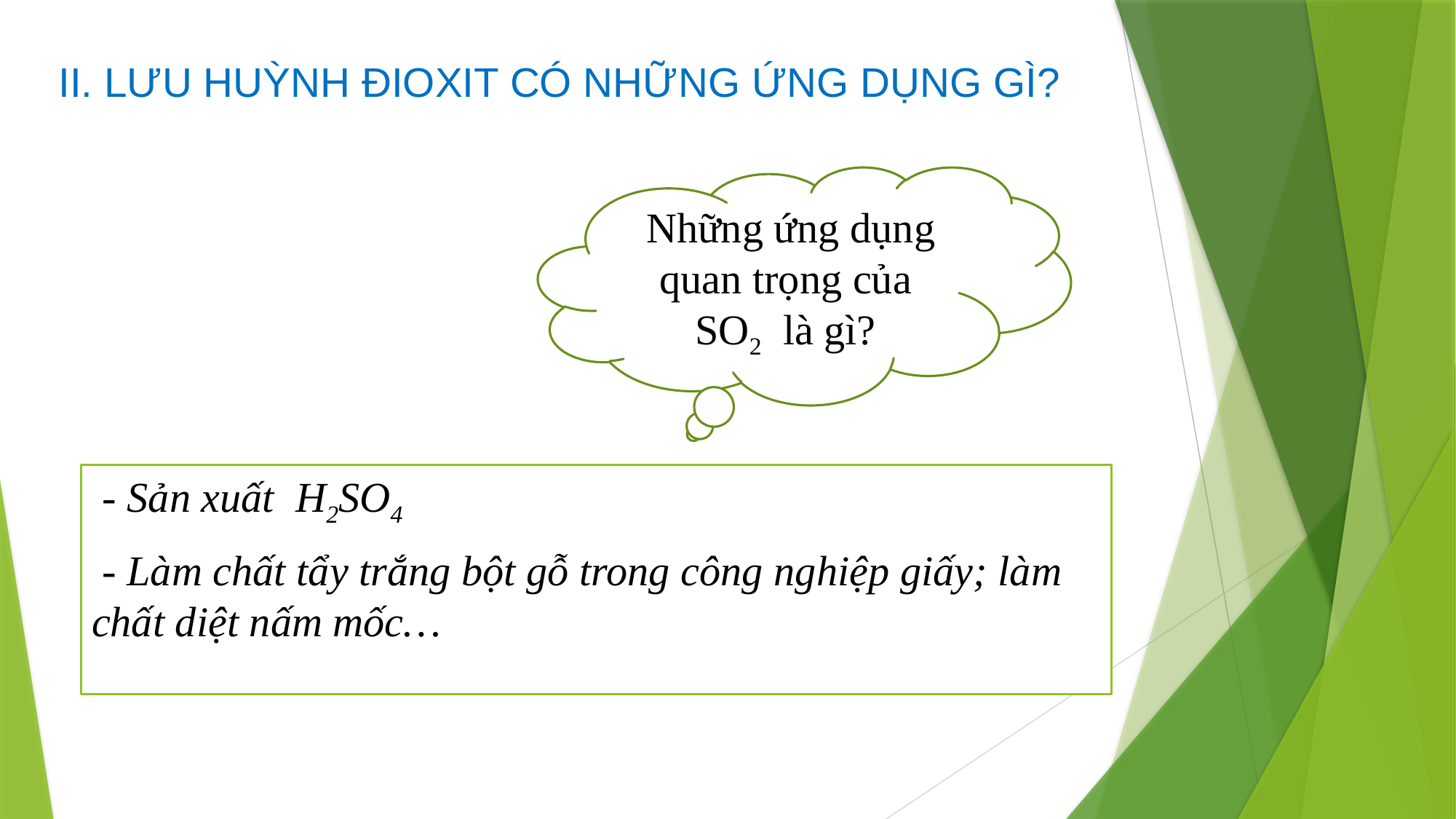

II. LƯU HUỲNH ĐIOXIT CÓ NHỮNG ỨNG DỤNG GÌ?

 Những ứng dụng quan trọng của SO2  là gì?

 - Sản xuất  H2SO4
 - Làm chất tẩy trắng bột gỗ trong công nghiệp giấy; làm chất diệt nấm mốc…